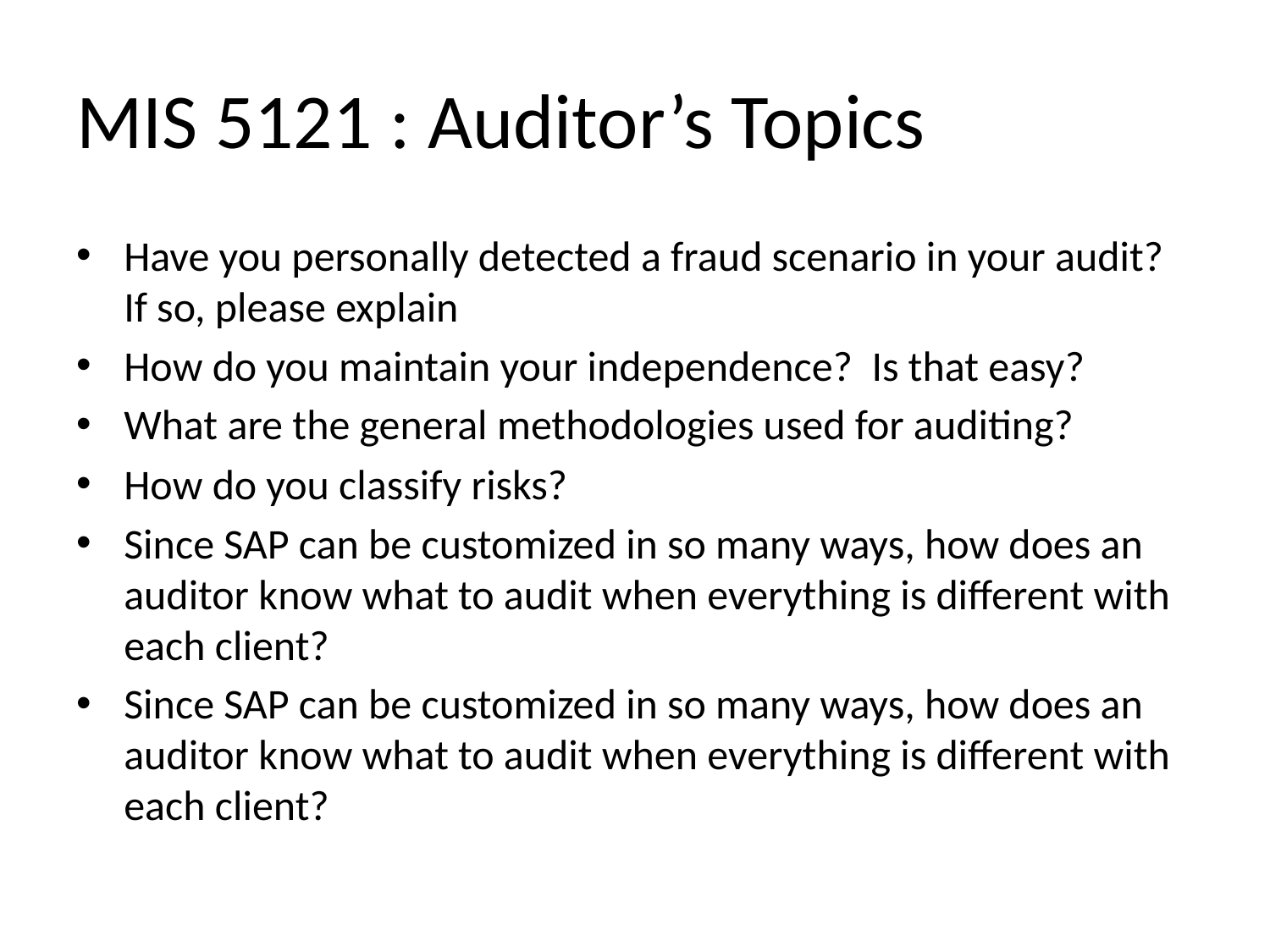

# MIS 5121 : Auditor’s Topics
Have you personally detected a fraud scenario in your audit?  If so, please explain
How do you maintain your independence?  Is that easy?
What are the general methodologies used for auditing?
How do you classify risks?
Since SAP can be customized in so many ways, how does an auditor know what to audit when everything is different with each client?
Since SAP can be customized in so many ways, how does an auditor know what to audit when everything is different with each client?